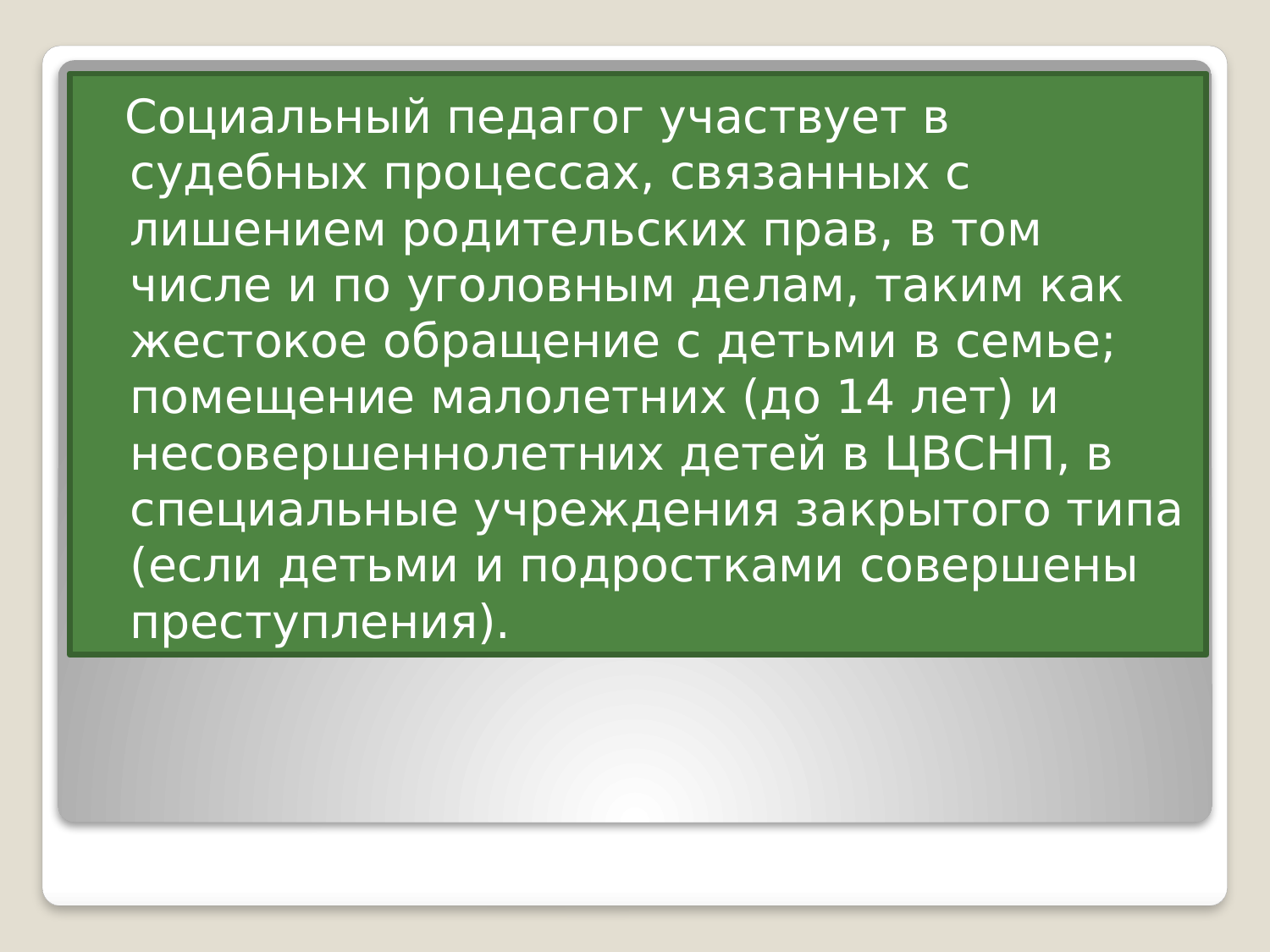

Социальный педагог участвует в судебных процессах, связанных с лишением родительских прав, в том числе и по уголовным делам, таким как жестокое обращение с детьми в семье; помещение малолетних (до 14 лет) и несовершеннолетних детей в ЦВСНП, в специальные учреждения закрытого типа (если детьми и подростками совершены преступления).
#